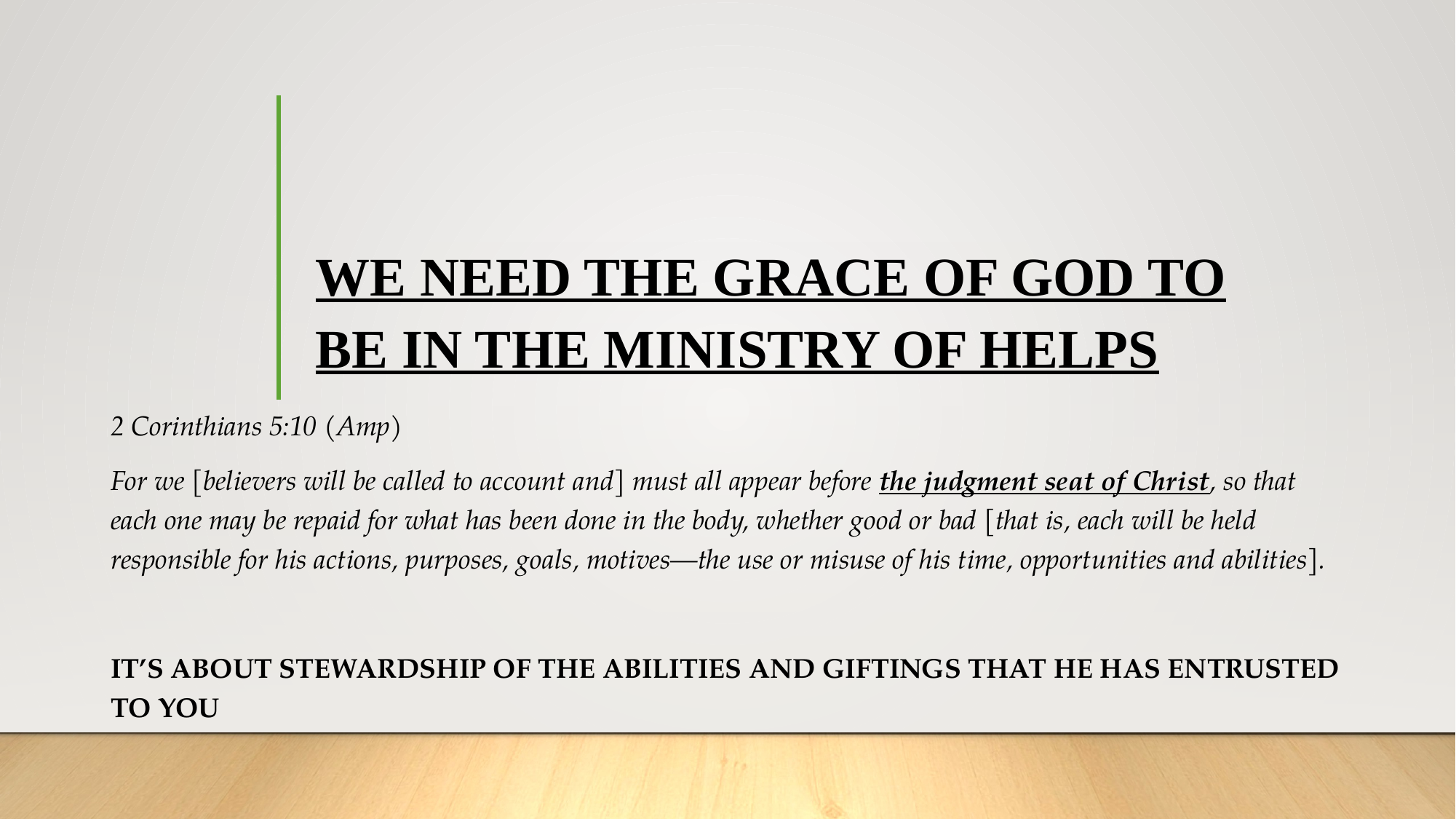

# WE NEED THE GRACE OF GOD TO BE IN THE MINISTRY OF HELPS
2 Corinthians 5:10 (Amp)
For we [believers will be called to account and] must all appear before the judgment seat of Christ, so that each one may be repaid for what has been done in the body, whether good or bad [that is, each will be held responsible for his actions, purposes, goals, motives—the use or misuse of his time, opportunities and abilities].

It’s about stewardship of the abilities and giftings that He has entrusted to you